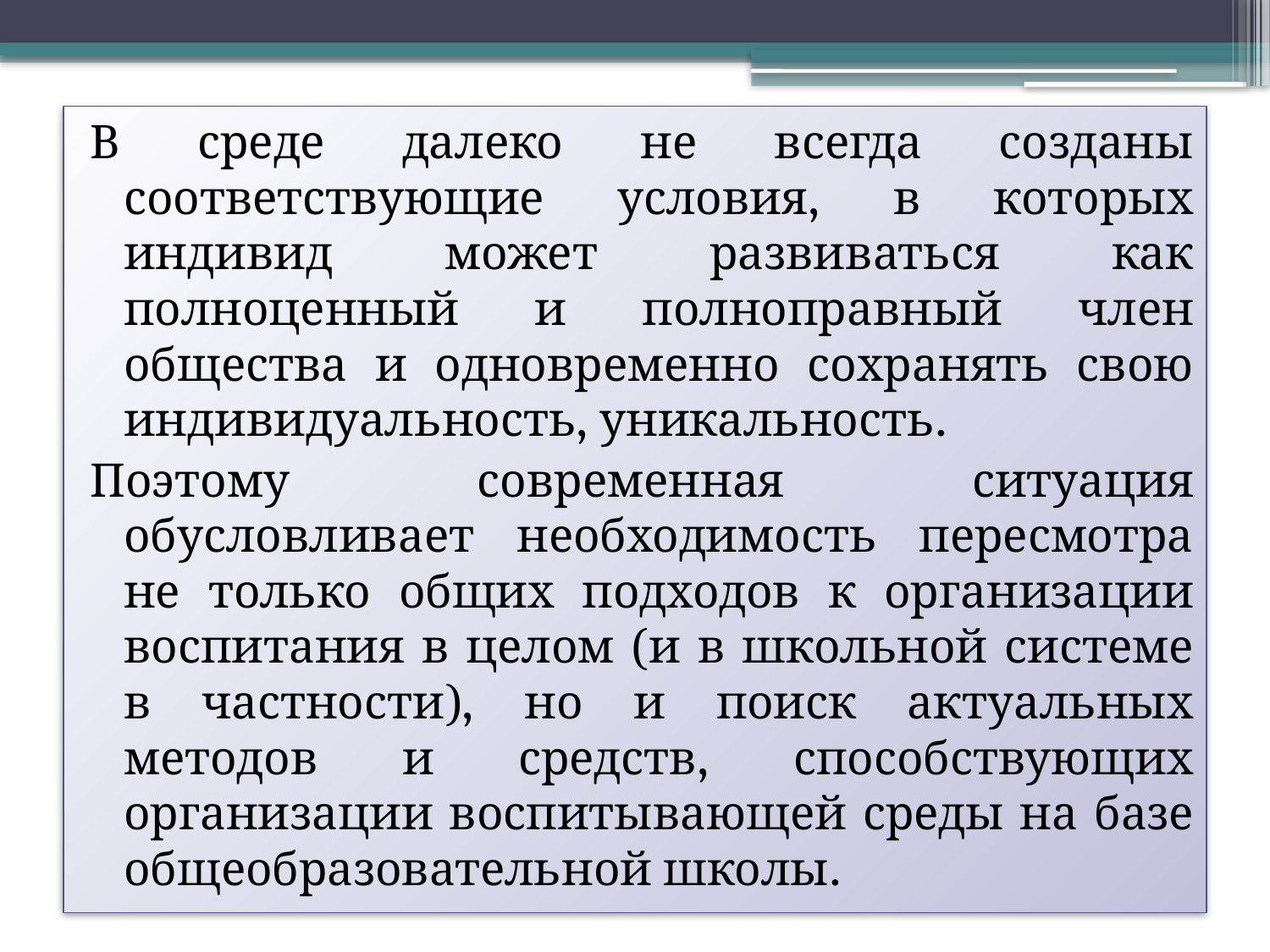

В среде далеко не всегда созданы соответствующие условия, в которых индивид может развиваться как полноценный и полноправный член общества и одновременно сохранять свою индивидуальность, уникальность.
Поэтому современная ситуация обусловливает необходимость пересмотра не только общих подходов к организации воспитания в целом (и в школьной системе в частности), но и поиск актуальных методов и средств, способствующих организации воспитывающей среды на базе общеобразовательной школы.